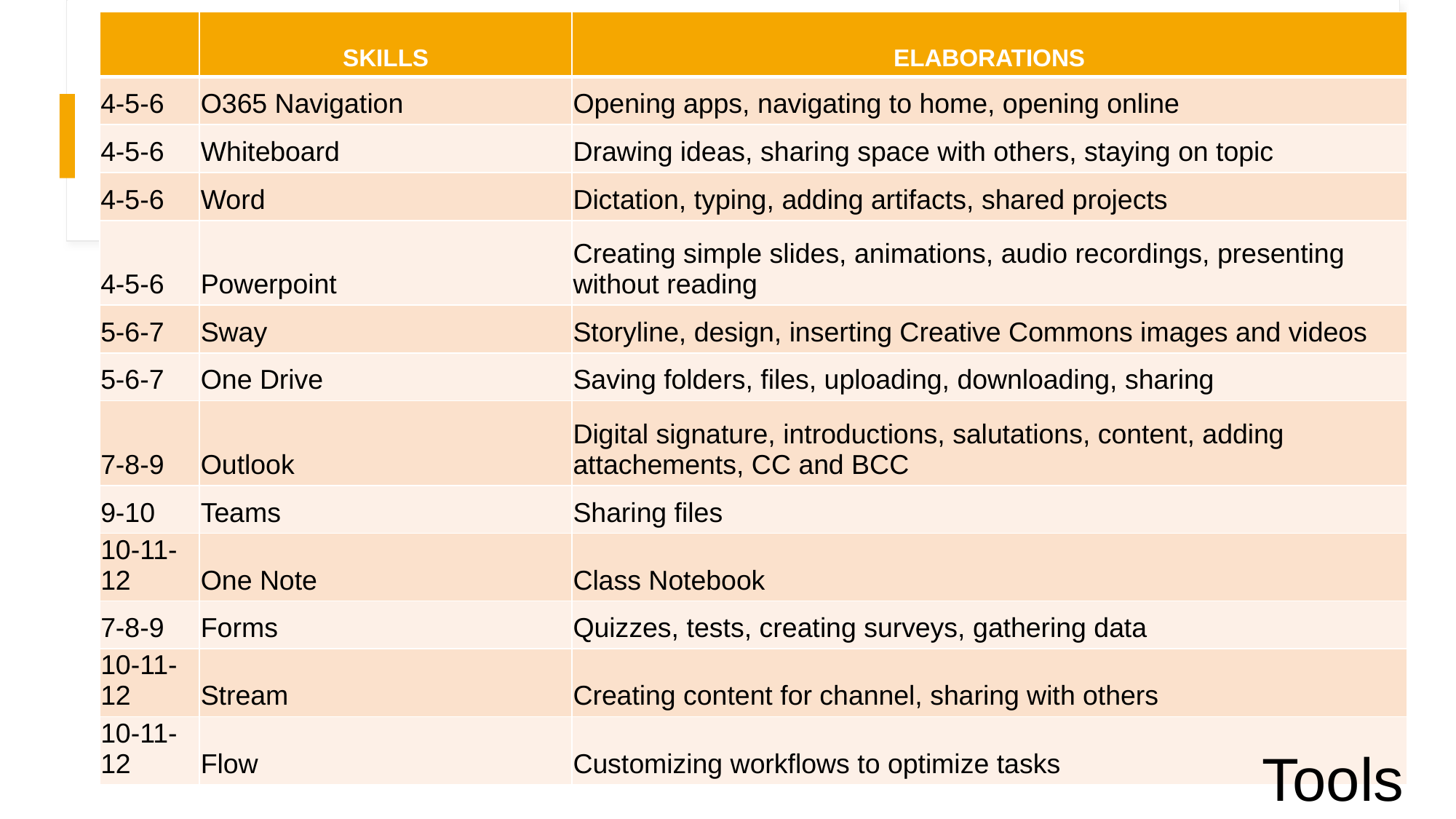

|  | SKILLS | ELABORATIONS |
| --- | --- | --- |
| 4-5-6 | O365 Navigation | Opening apps, navigating to home, opening online |
| 4-5-6 | Whiteboard | Drawing ideas, sharing space with others, staying on topic |
| 4-5-6 | Word | Dictation, typing, adding artifacts, shared projects |
| 4-5-6 | Powerpoint | Creating simple slides, animations, audio recordings, presenting without reading |
| 5-6-7 | Sway | Storyline, design, inserting Creative Commons images and videos |
| 5-6-7 | One Drive | Saving folders, files, uploading, downloading, sharing |
| 7-8-9 | Outlook | Digital signature, introductions, salutations, content, adding attachements, CC and BCC |
| 9-10 | Teams | Sharing files |
| 10-11-12 | One Note | Class Notebook |
| 7-8-9 | Forms | Quizzes, tests, creating surveys, gathering data |
| 10-11-12 | Stream | Creating content for channel, sharing with others |
| 10-11-12 | Flow | Customizing workflows to optimize tasks |
 Tools